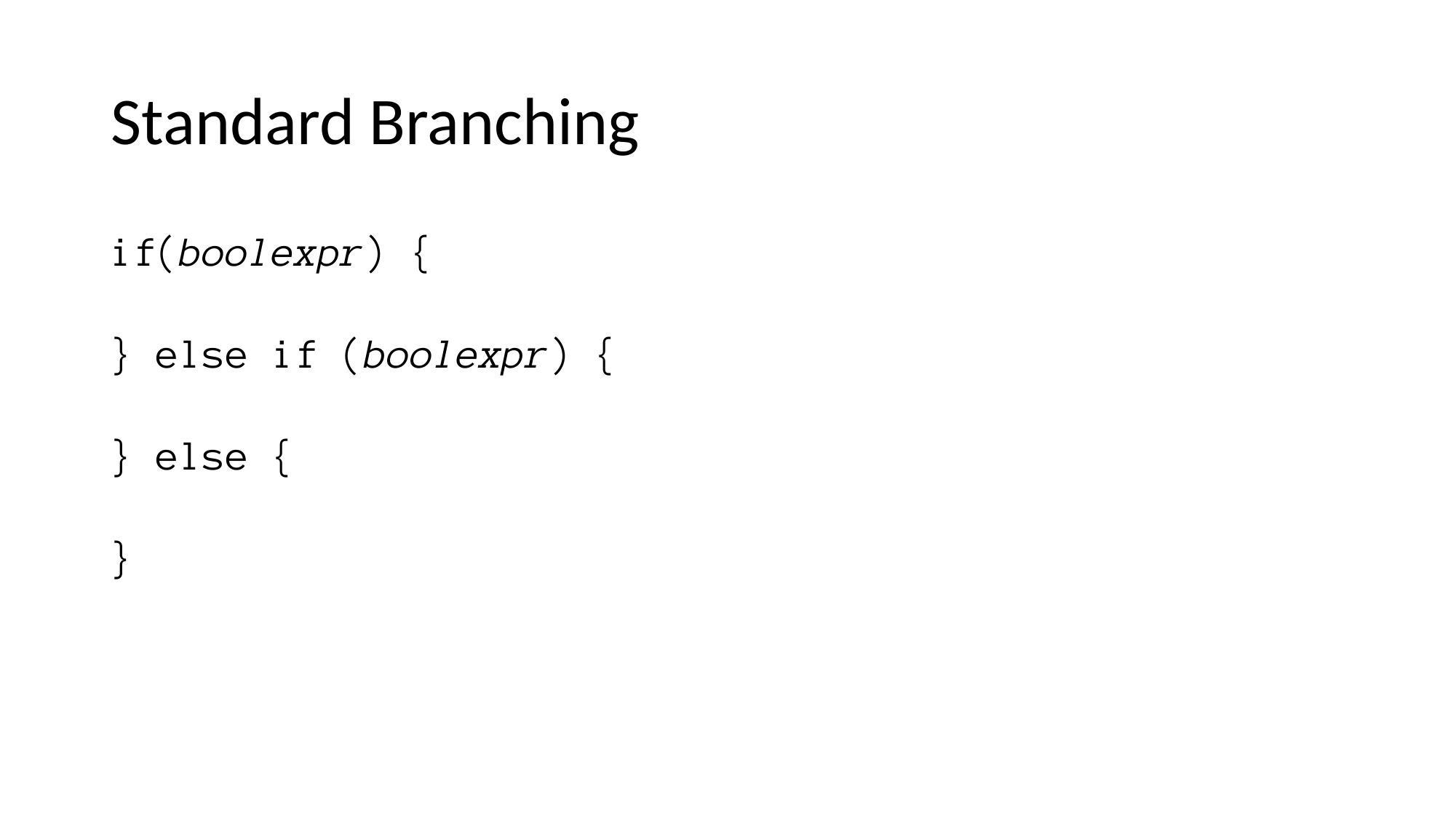

# Standard Branching
if(boolexpr) {

} else if (boolexpr) {

} else {

}